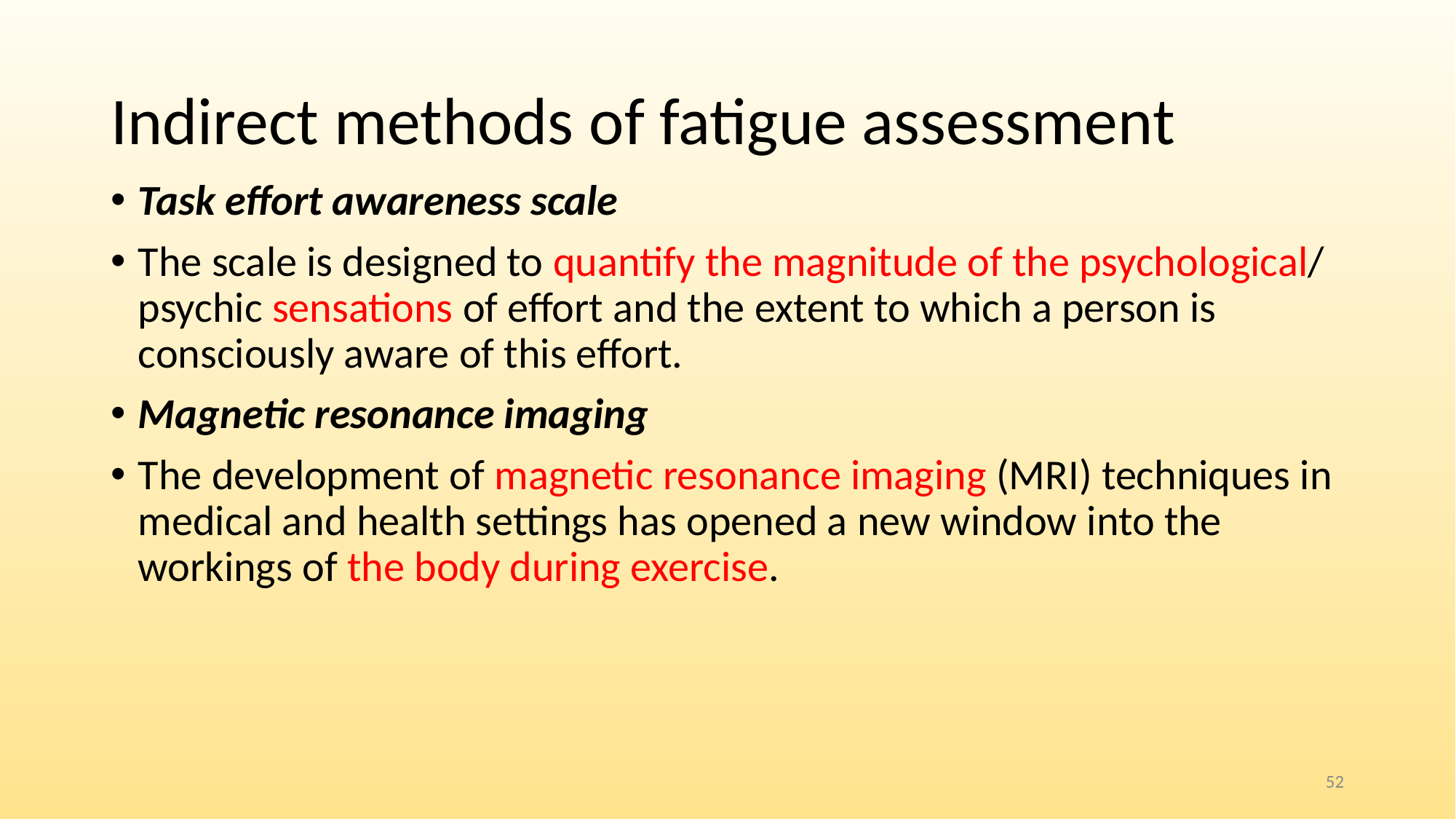

# Indirect methods of fatigue assessment
Task effort awareness scale
The scale is designed to quantify the magnitude of the psychological/ psychic sensations of effort and the extent to which a person is consciously aware of this effort.
Magnetic resonance imaging
The development of magnetic resonance imaging (MRI) techniques in medical and health settings has opened a new window into the workings of the body during exercise.

52